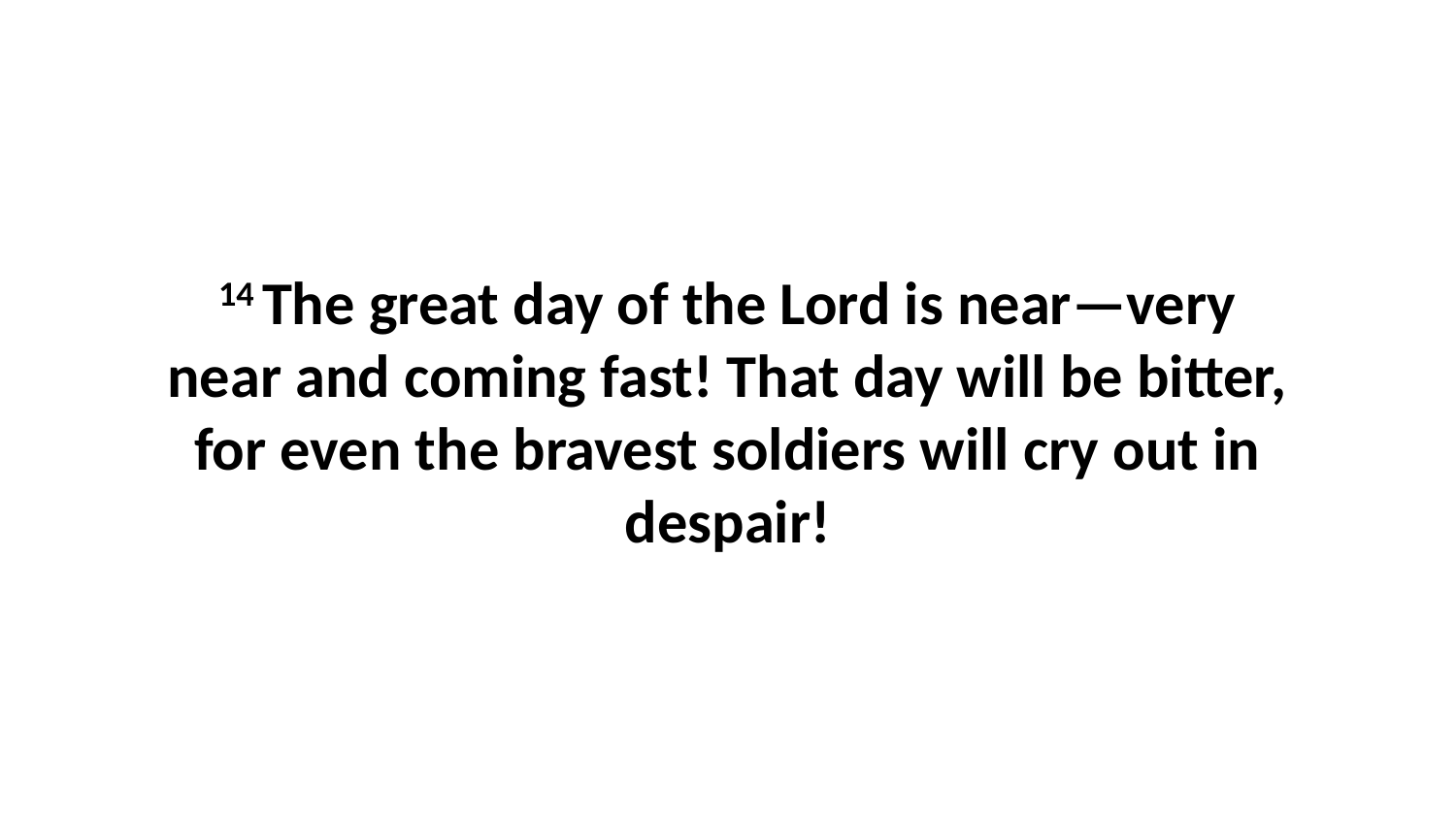

14 The great day of the Lord is near—very near and coming fast! That day will be bitter, for even the bravest soldiers will cry out in despair!